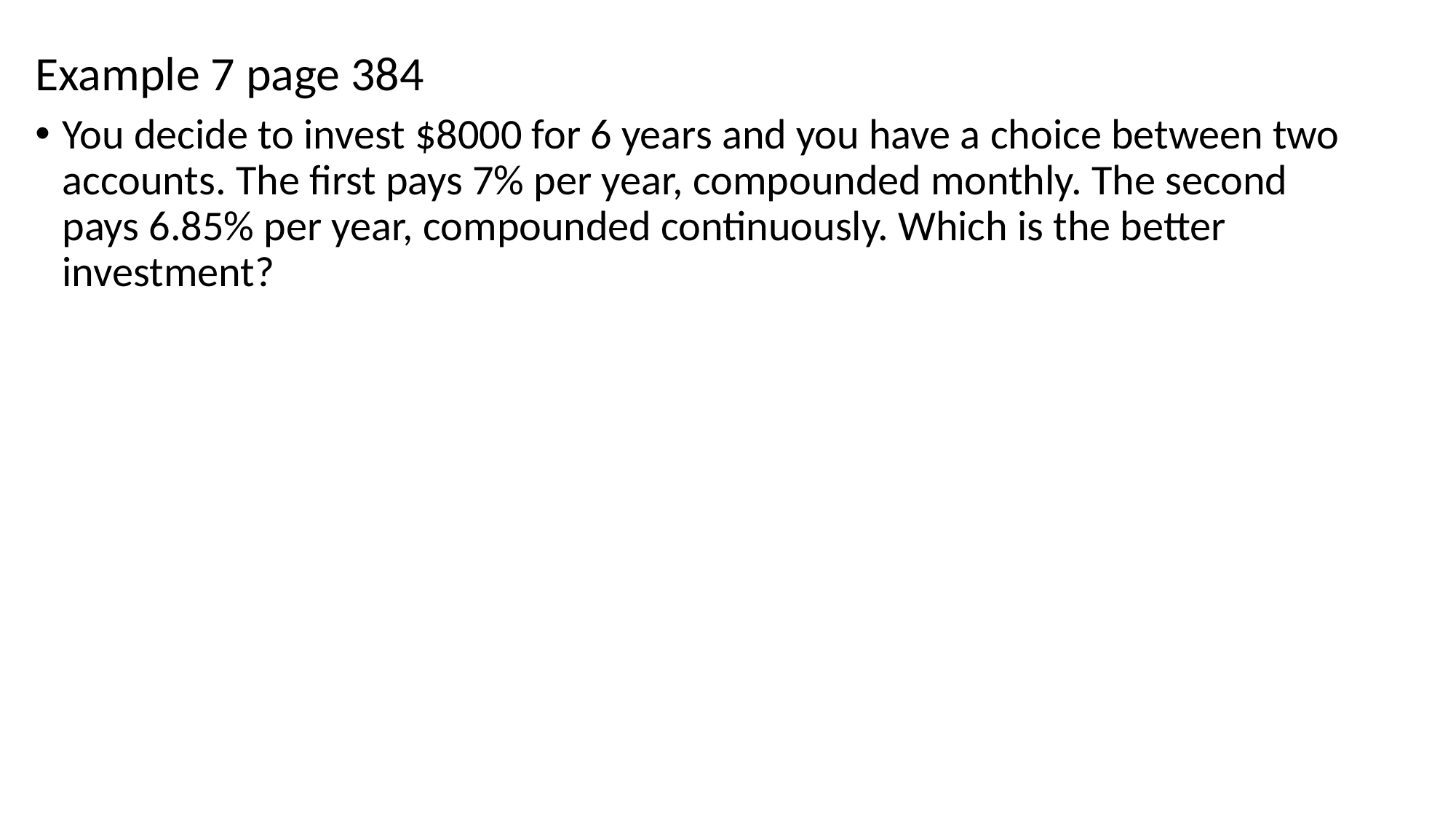

# Example 7 page 384
You decide to invest $8000 for 6 years and you have a choice between two accounts. The first pays 7% per year, compounded monthly. The second pays 6.85% per year, compounded continuously. Which is the better investment?